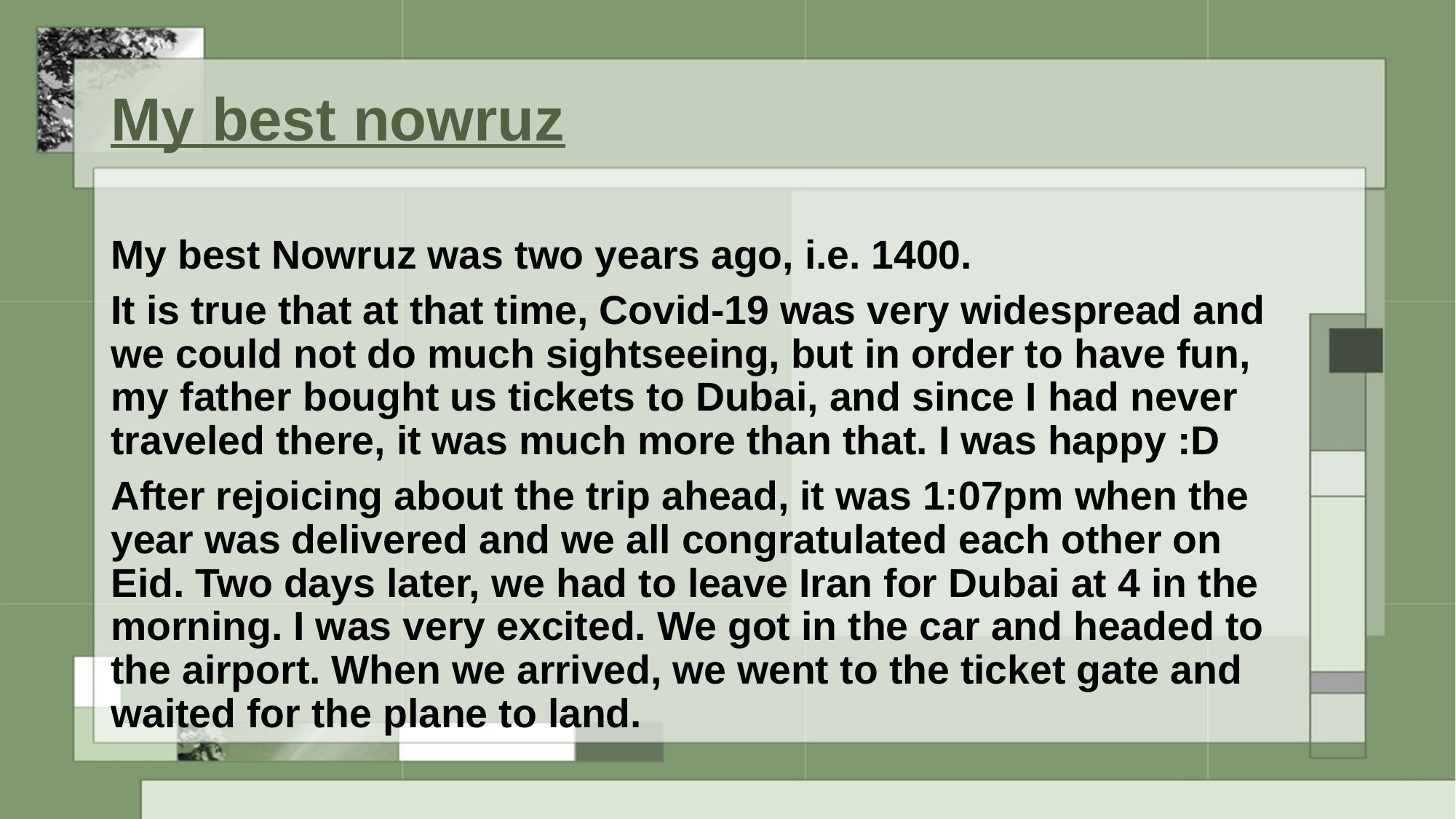

# My best nowruz
My best Nowruz was two years ago, i.e. 1400.
It is true that at that time, Covid-19 was very widespread and we could not do much sightseeing, but in order to have fun, my father bought us tickets to Dubai, and since I had never traveled there, it was much more than that. I was happy :D
After rejoicing about the trip ahead, it was 1:07pm when the year was delivered and we all congratulated each other on Eid. Two days later, we had to leave Iran for Dubai at 4 in the morning. I was very excited. We got in the car and headed to the airport. When we arrived, we went to the ticket gate and waited for the plane to land.